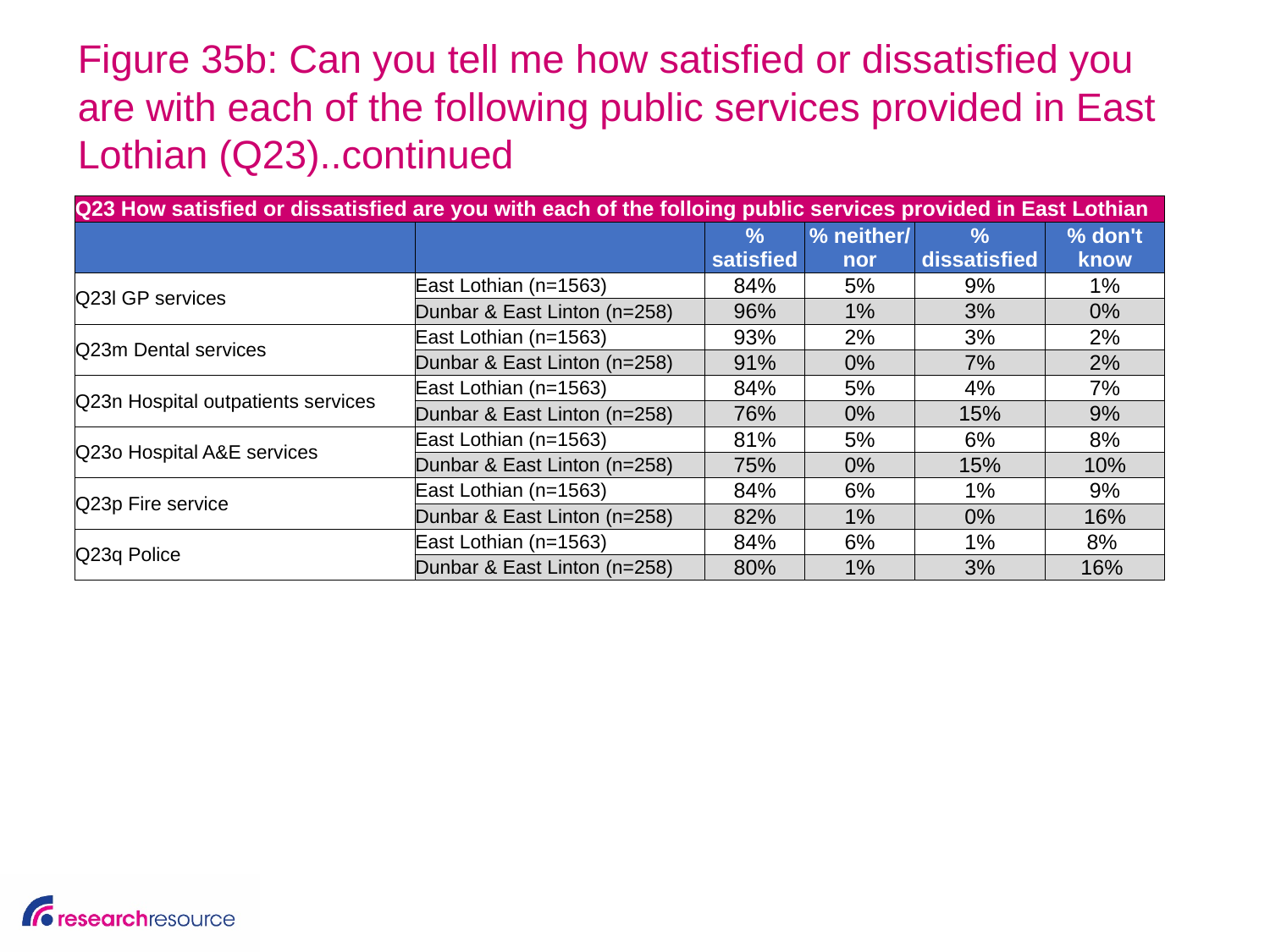

# Figure 35b: Can you tell me how satisfied or dissatisfied you are with each of the following public services provided in East Lothian (Q23)..continued
| Q23 How satisfied or dissatisfied are you with each of the folloing public services provided in East Lothian |  |  |  |  |  |
| --- | --- | --- | --- | --- | --- |
|  |  | % satisfied | % neither/ nor | % dissatisfied | % don't know |
| Q23l GP services | East Lothian (n=1563) | 84% | 5% | 9% | 1% |
|  | Dunbar & East Linton (n=258) | 96% | 1% | 3% | 0% |
| Q23m Dental services | East Lothian (n=1563) | 93% | 2% | 3% | 2% |
|  | Dunbar & East Linton (n=258) | 91% | 0% | 7% | 2% |
| Q23n Hospital outpatients services | East Lothian (n=1563) | 84% | 5% | 4% | 7% |
|  | Dunbar & East Linton (n=258) | 76% | 0% | 15% | 9% |
| Q23o Hospital A&E services | East Lothian (n=1563) | 81% | 5% | 6% | 8% |
|  | Dunbar & East Linton (n=258) | 75% | 0% | 15% | 10% |
| Q23p Fire service | East Lothian (n=1563) | 84% | 6% | 1% | 9% |
|  | Dunbar & East Linton (n=258) | 82% | 1% | 0% | 16% |
| Q23q Police | East Lothian (n=1563) | 84% | 6% | 1% | 8% |
|  | Dunbar & East Linton (n=258) | 80% | 1% | 3% | 16% |